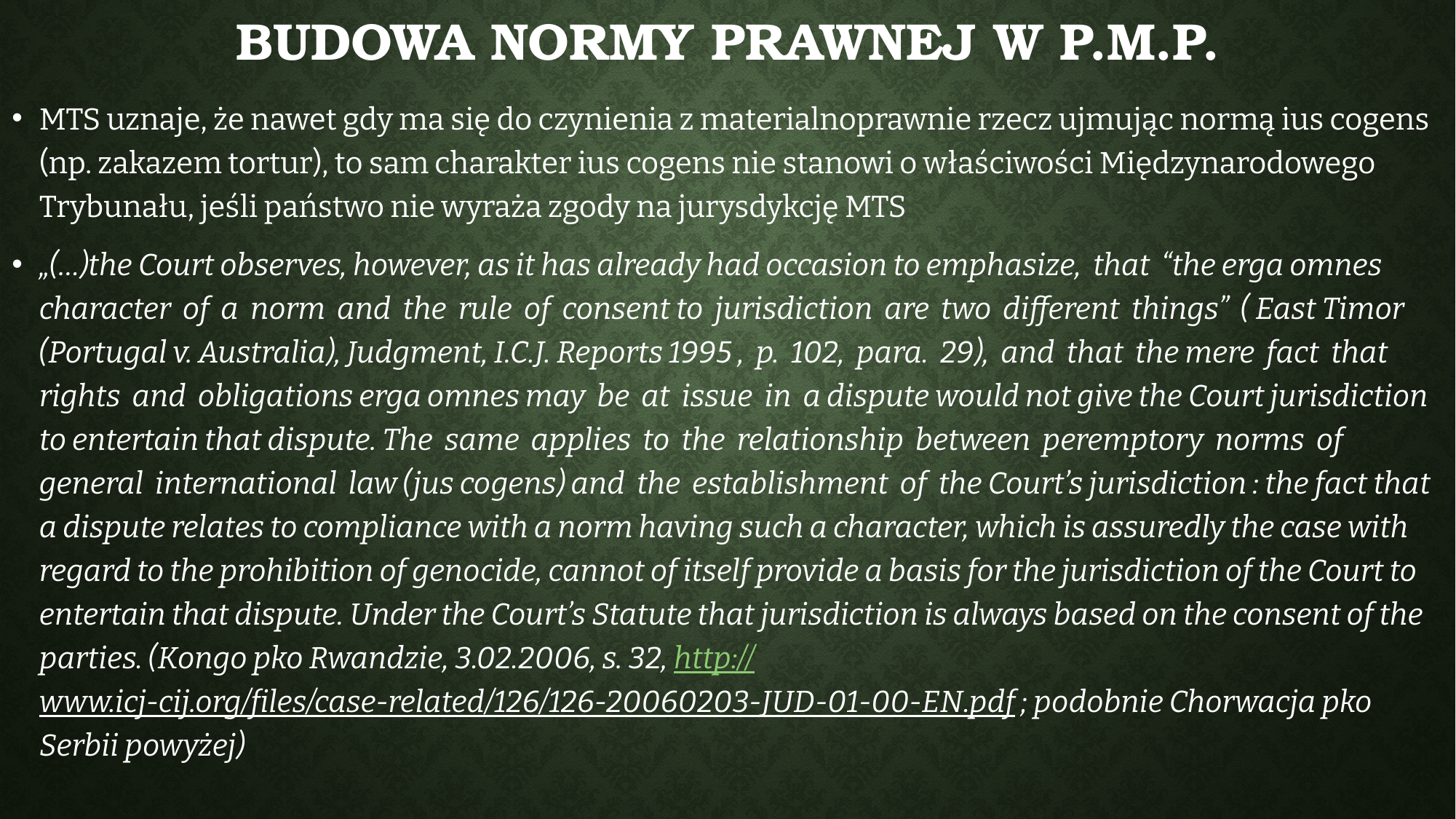

# Budowa normy prawnej w p.m.p.
MTS uznaje, że nawet gdy ma się do czynienia z materialnoprawnie rzecz ujmując normą ius cogens (np. zakazem tortur), to sam charakter ius cogens nie stanowi o właściwości Międzynarodowego Trybunału, jeśli państwo nie wyraża zgody na jurysdykcję MTS
„(…)the Court observes, however, as it has already had occasion to emphasize,  that  “the erga omnes character  of  a  norm  and  the  rule  of  consent to  jurisdiction  are  two  different  things”  ( East Timor (Portugal v. Australia), Judgment, I.C.J. Reports 1995 ,  p.  102,  para.  29),  and  that  the mere  fact  that  rights  and  obligations erga omnes may  be  at  issue  in  a dispute would not give the Court jurisdiction to entertain that dispute. The  same  applies  to  the  relationship  between  peremptory  norms  of general  international  law (jus cogens) and  the  establishment  of  the Court’s jurisdiction : the fact that a dispute relates to compliance with a norm having such a character, which is assuredly the case with regard to the prohibition of genocide, cannot of itself provide a basis for the jurisdiction of the Court to entertain that dispute. Under the Court’s Statute that jurisdiction is always based on the consent of the parties. (Kongo pko Rwandzie, 3.02.2006, s. 32, http://www.icj-cij.org/files/case-related/126/126-20060203-JUD-01-00-EN.pdf ; podobnie Chorwacja pko Serbii powyżej)